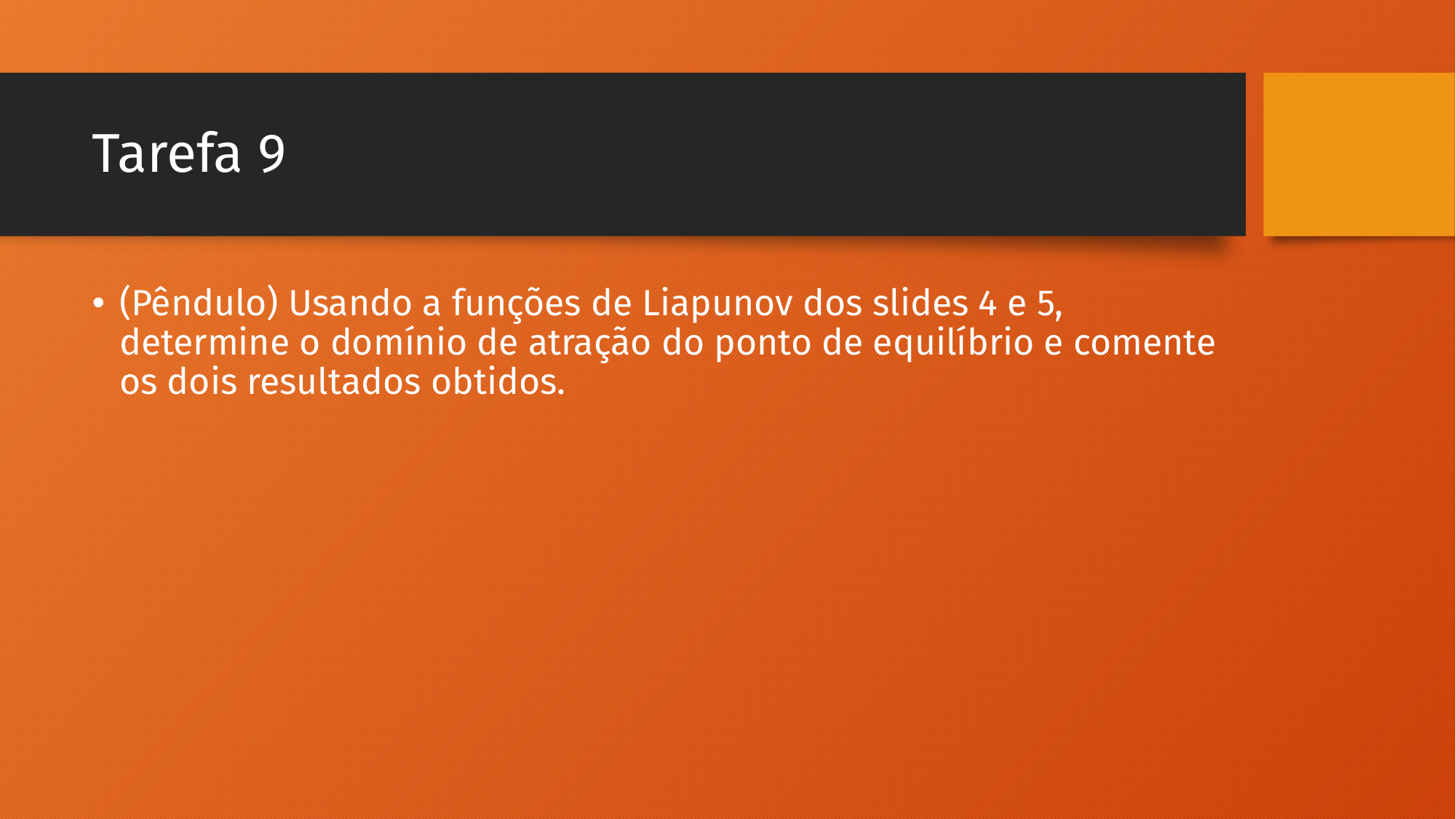

# Tarefa 9
(Pêndulo) Usando a funções de Liapunov dos slides 4 e 5, determine o domínio de atração do ponto de equilíbrio e comente os dois resultados obtidos.